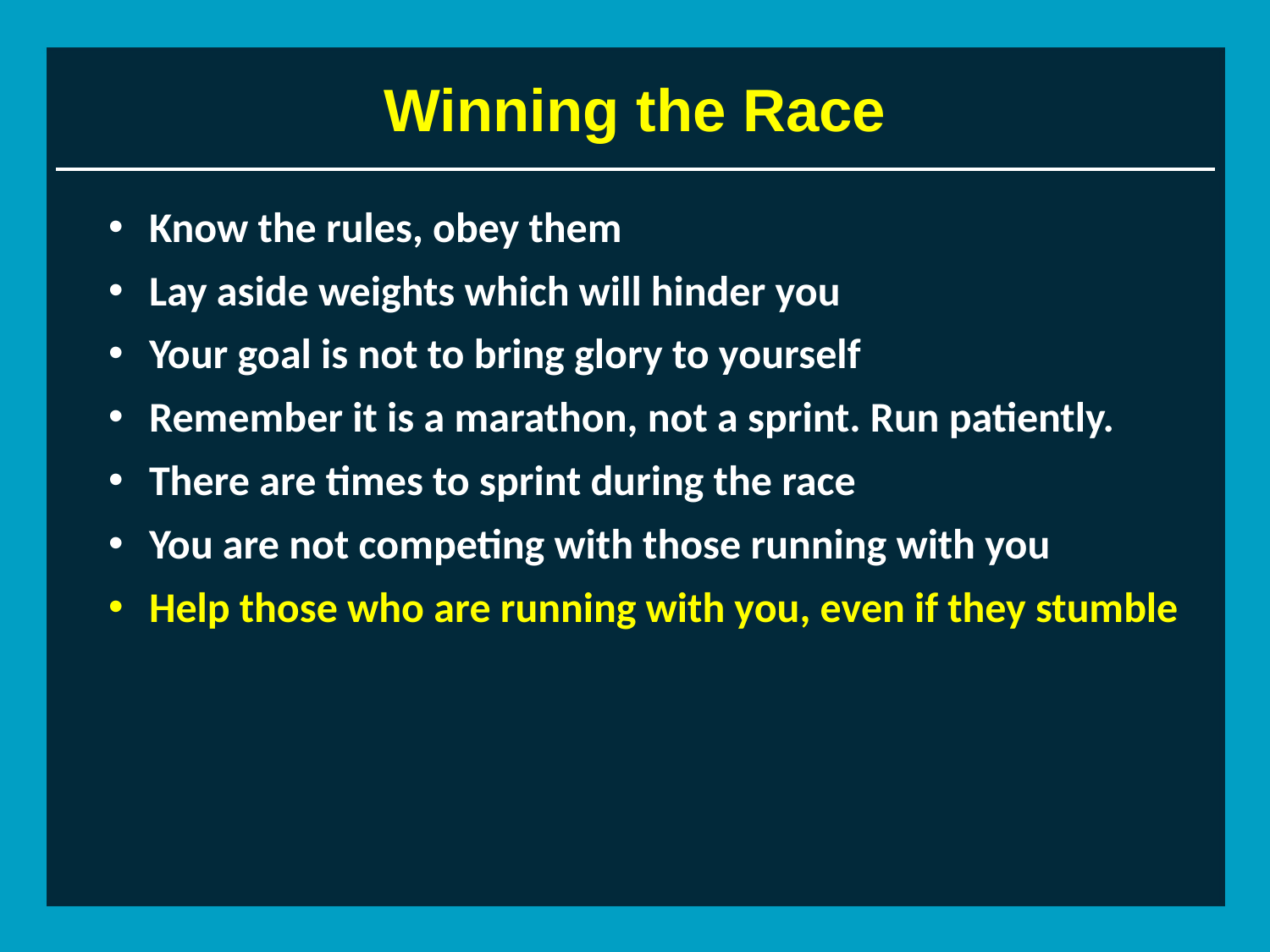

# Winning the Race
 Know the rules, obey them
 Lay aside weights which will hinder you
 Your goal is not to bring glory to yourself
 Remember it is a marathon, not a sprint. Run patiently.
 There are times to sprint during the race
 You are not competing with those running with you
 Help those who are running with you, even if they stumble